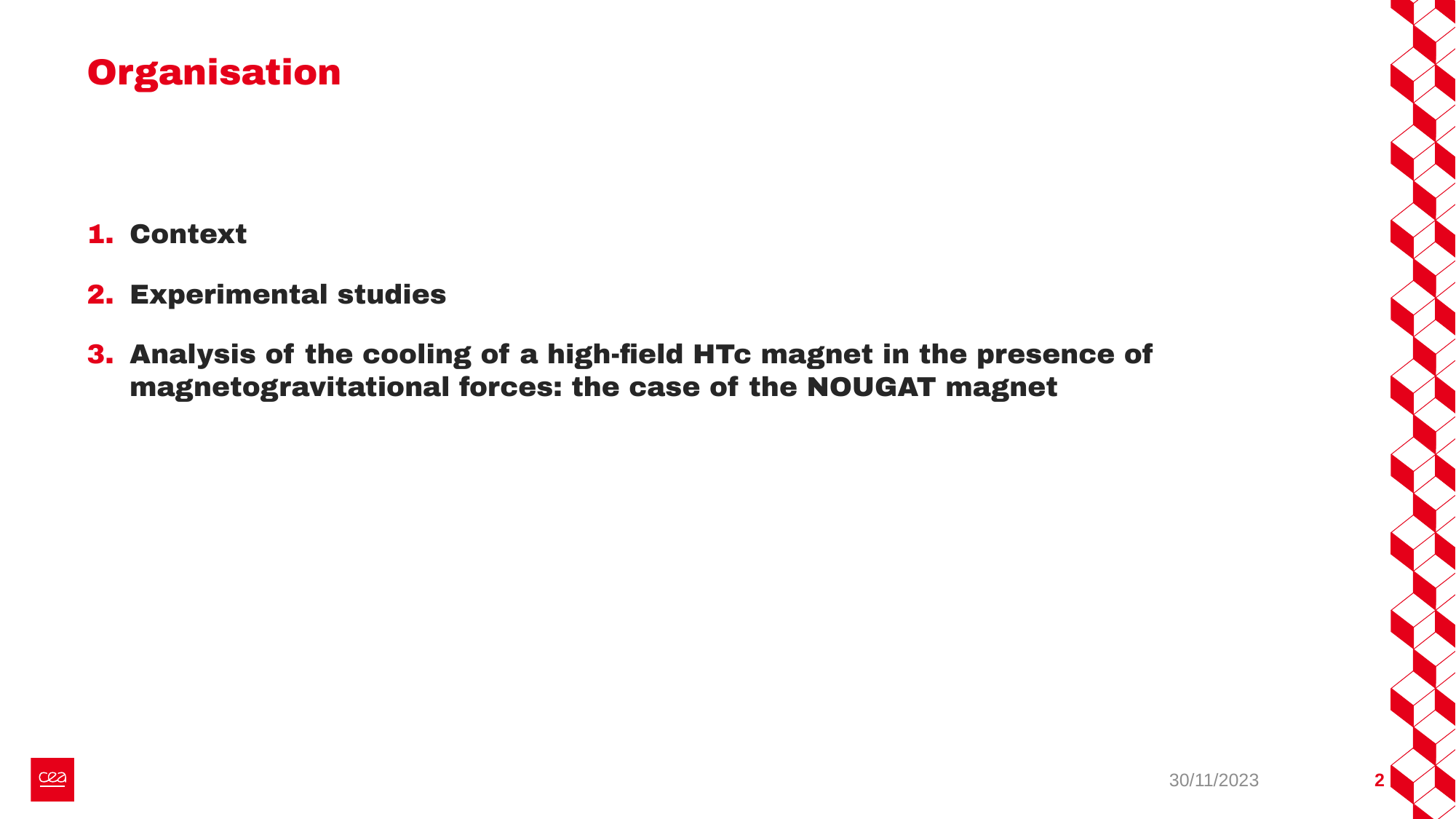

# Organisation
Context
Experimental studies
Analysis of the cooling of a high-field HTc magnet in the presence of magnetogravitational forces: the case of the NOUGAT magnet
30/11/2023
2